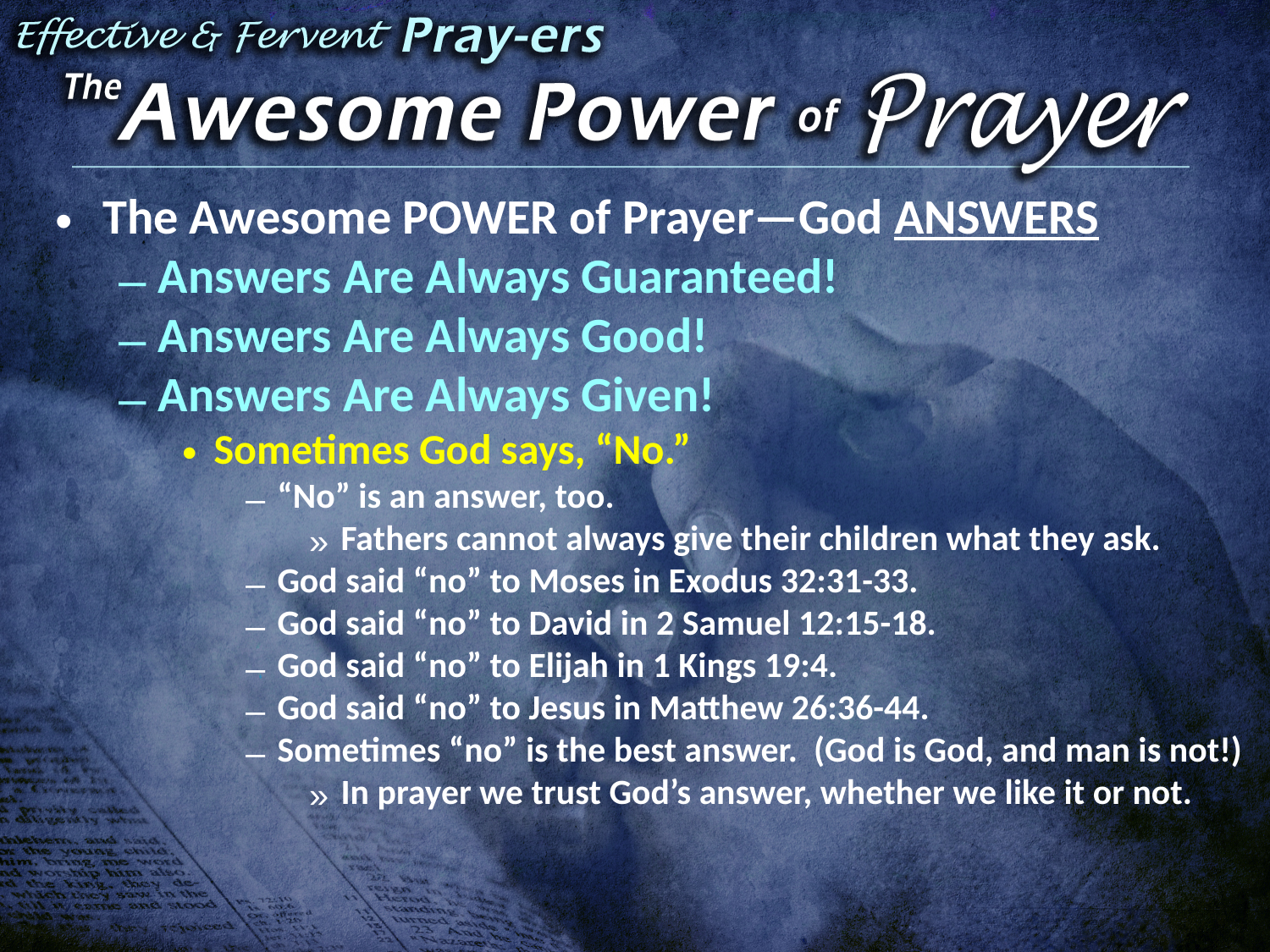

The Awesome POWER of Prayer—God ANSWERS
Answers Are Always Guaranteed!
Answers Are Always Good!
Answers Are Always Given!
Sometimes God says, “No.”
“No” is an answer, too.
Fathers cannot always give their children what they ask.
God said “no” to Moses in Exodus 32:31-33.
God said “no” to David in 2 Samuel 12:15-18.
God said “no” to Elijah in 1 Kings 19:4.
God said “no” to Jesus in Matthew 26:36-44.
Sometimes “no” is the best answer.  (God is God, and man is not!)
In prayer we trust God’s answer, whether we like it or not.